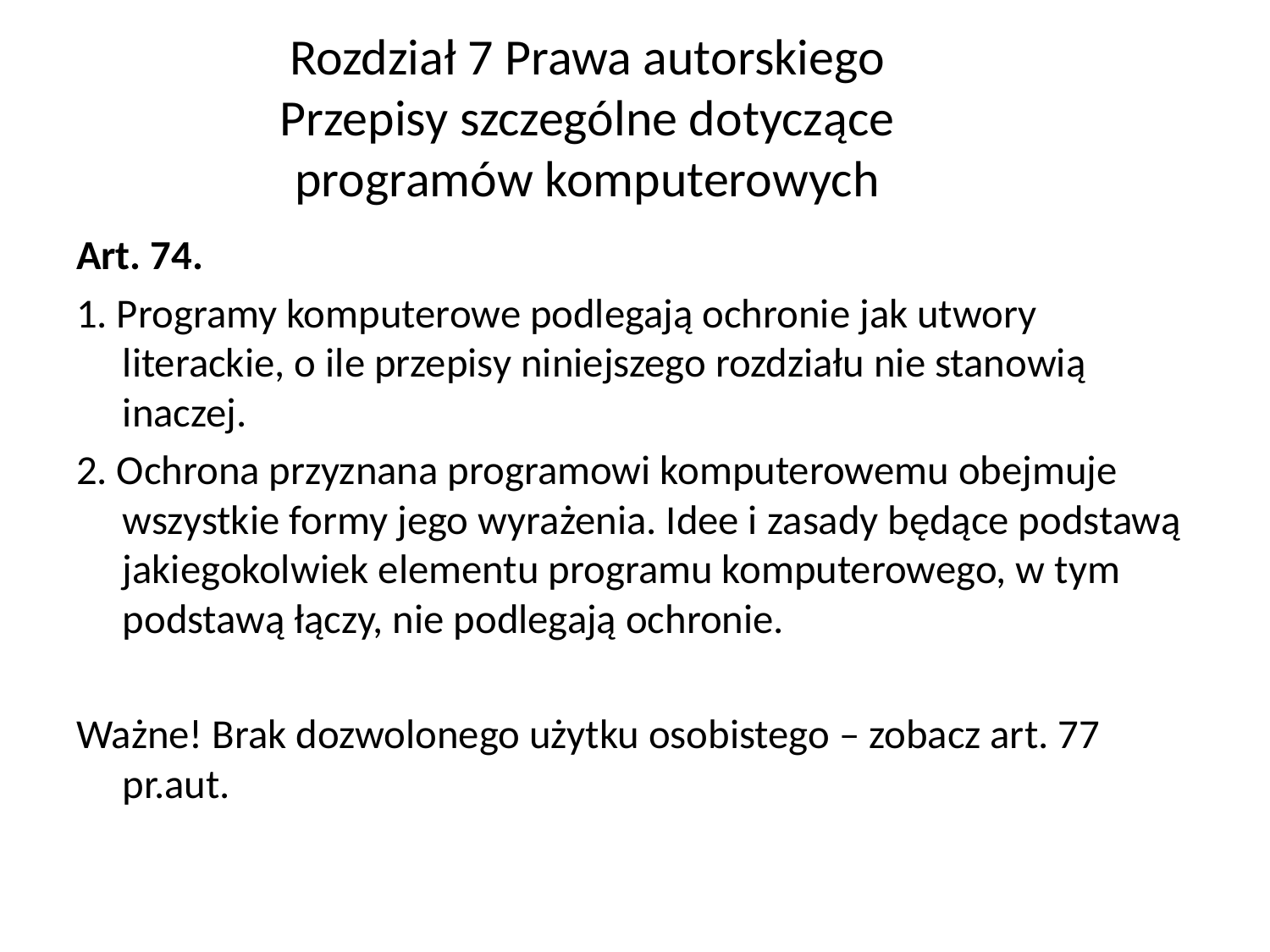

# Rozdział 7 Prawa autorskiego Przepisy szczególne dotyczące programów komputerowych
Art. 74.
1. Programy komputerowe podlegają ochronie jak utwory literackie, o ile przepisy niniejszego rozdziału nie stanowią inaczej.
2. Ochrona przyznana programowi komputerowemu obejmuje wszystkie formy jego wyrażenia. Idee i zasady będące podstawą jakiegokolwiek elementu programu komputerowego, w tym podstawą łączy, nie podlegają ochronie.

Ważne! Brak dozwolonego użytku osobistego – zobacz art. 77 pr.aut.